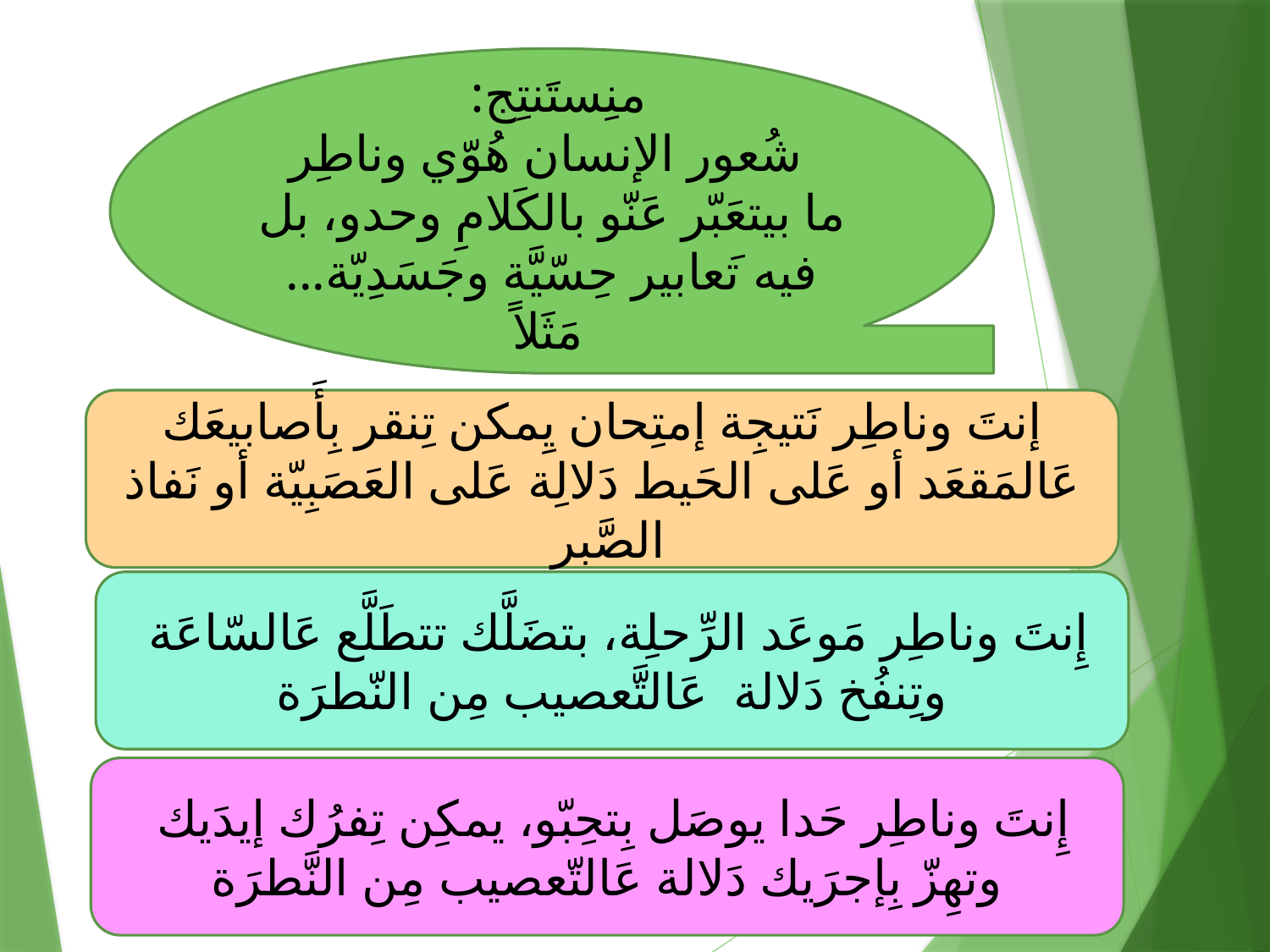

منِستَنتِج:
  شُعور الإنسان هُوّي وناطِر  ما بيتعَبّر عَنّو بالكَلامِ وحدو، بل فيه تَعابير حِسّيَّة وجَسَدِيّة... مَثَلاً
إنتَ وناطِر نَتيجِة إمتِحان يِمكن تِنقر بِأَصابيعَك عَالمَقعَد أو عَلى الحَيط دَلالِة عَلى العَصَبِيّة أو نَفاذ الصَّبر
إِنتَ وناطِر مَوعَد الرِّحلِة، بتضَلَّك تتطَلَّع عَالسّاعَة  وتِنفُخ دَلالة  عَالتَّعصيب مِن النّطرَة
إِنتَ وناطِر حَدا يوصَل بِتحِبّو، يمكِن تِفرُك إيدَيك
وتهِزّ بِإجرَيك دَلالة عَالتّعصيب مِن النَّطرَة